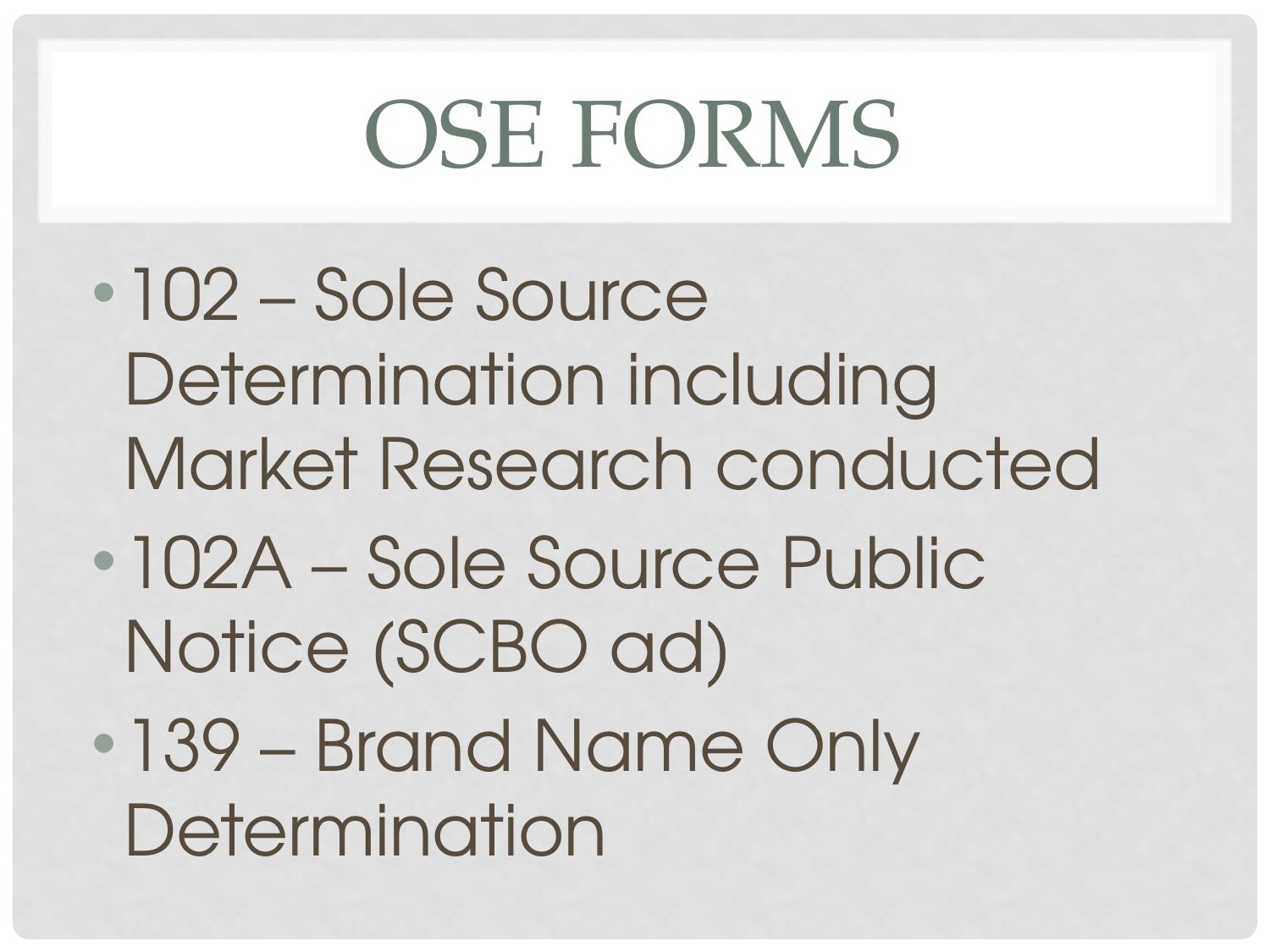

# OSE Forms
102 – Sole Source Determination including Market Research conducted
102A – Sole Source Public Notice (SCBO ad)
139 – Brand Name Only Determination